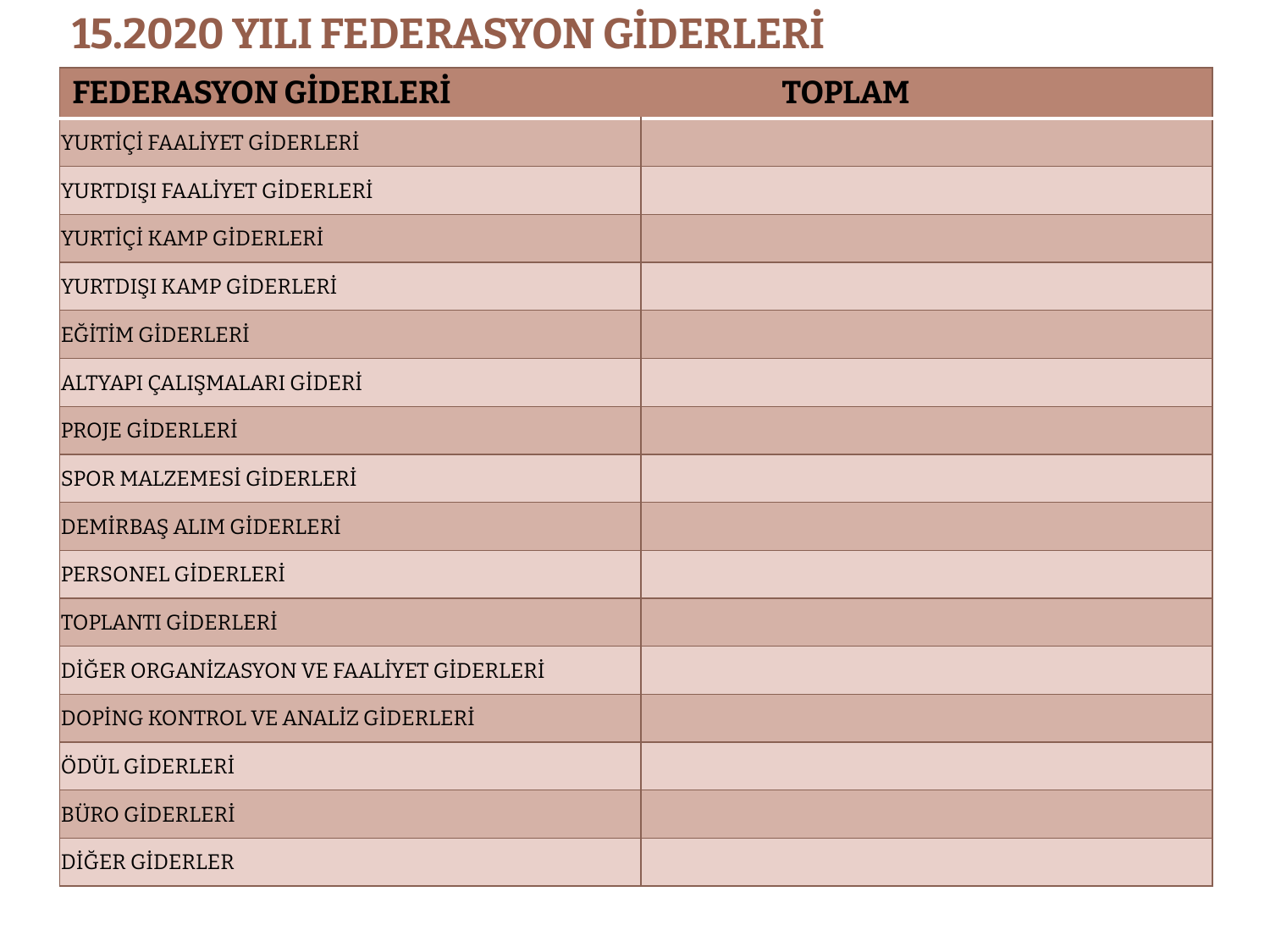

# 15.2020 YILI FEDERASYON GİDERLERİ
| FEDERASYON GİDERLERİ TOPLAM |  |
| --- | --- |
| YURTİÇİ FAALİYET GİDERLERİ |  |
| YURTDIŞI FAALİYET GİDERLERİ |  |
| YURTİÇİ KAMP GİDERLERİ |  |
| YURTDIŞI KAMP GİDERLERİ |  |
| EĞİTİM GİDERLERİ |  |
| ALTYAPI ÇALIŞMALARI GİDERİ |  |
| PROJE GİDERLERİ |  |
| SPOR MALZEMESİ GİDERLERİ |  |
| DEMİRBAŞ ALIM GİDERLERİ |  |
| PERSONEL GİDERLERİ |  |
| TOPLANTI GİDERLERİ |  |
| DİĞER ORGANİZASYON VE FAALİYET GİDERLERİ |  |
| DOPİNG KONTROL VE ANALİZ GİDERLERİ |  |
| ÖDÜL GİDERLERİ |  |
| BÜRO GİDERLERİ |  |
| DİĞER GİDERLER |  |